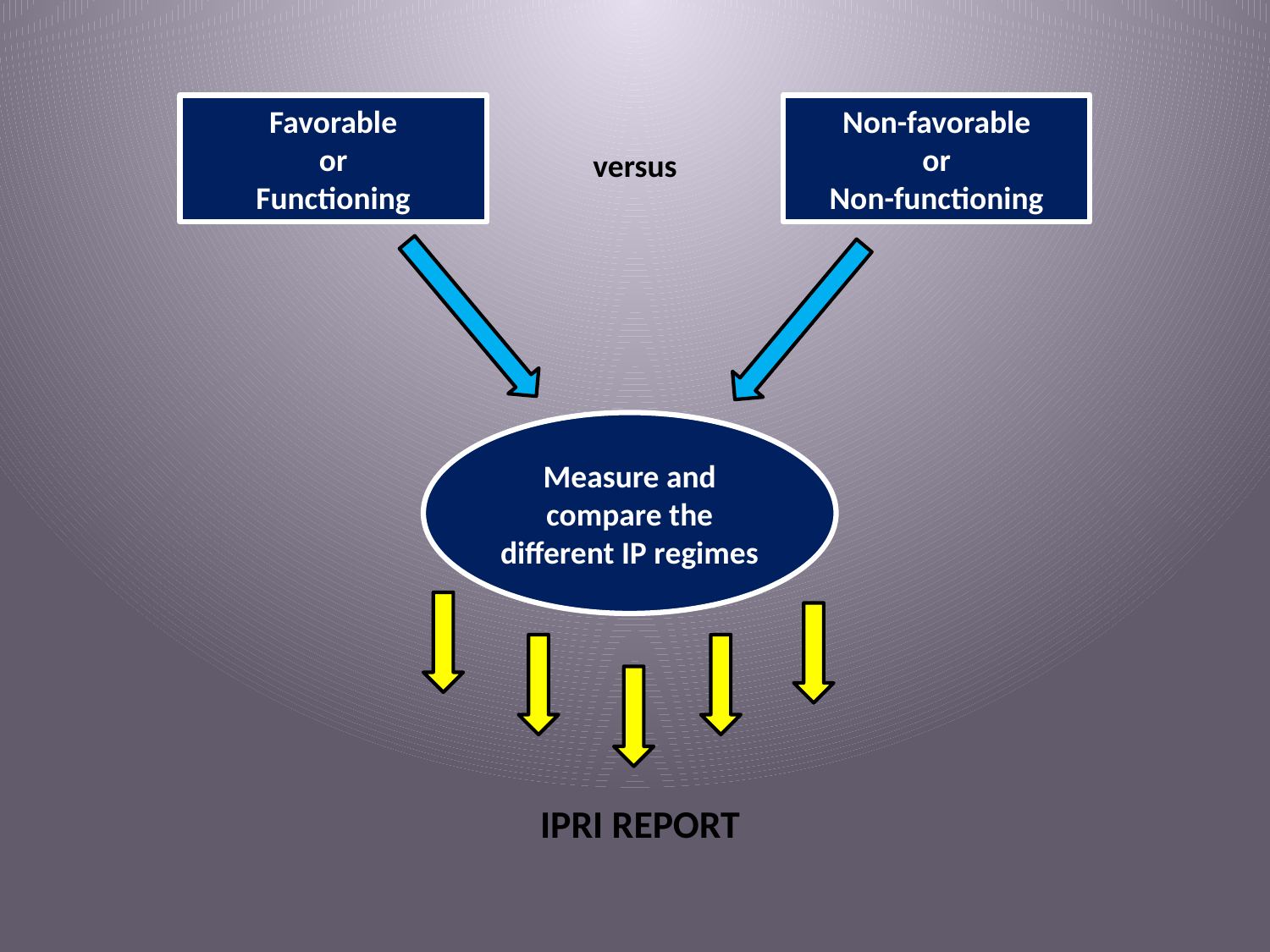

Favorable
or
Functioning
Non-favorable
or
Non-functioning
versus

Measure and compare the different IP regimes

IPRI REPORT